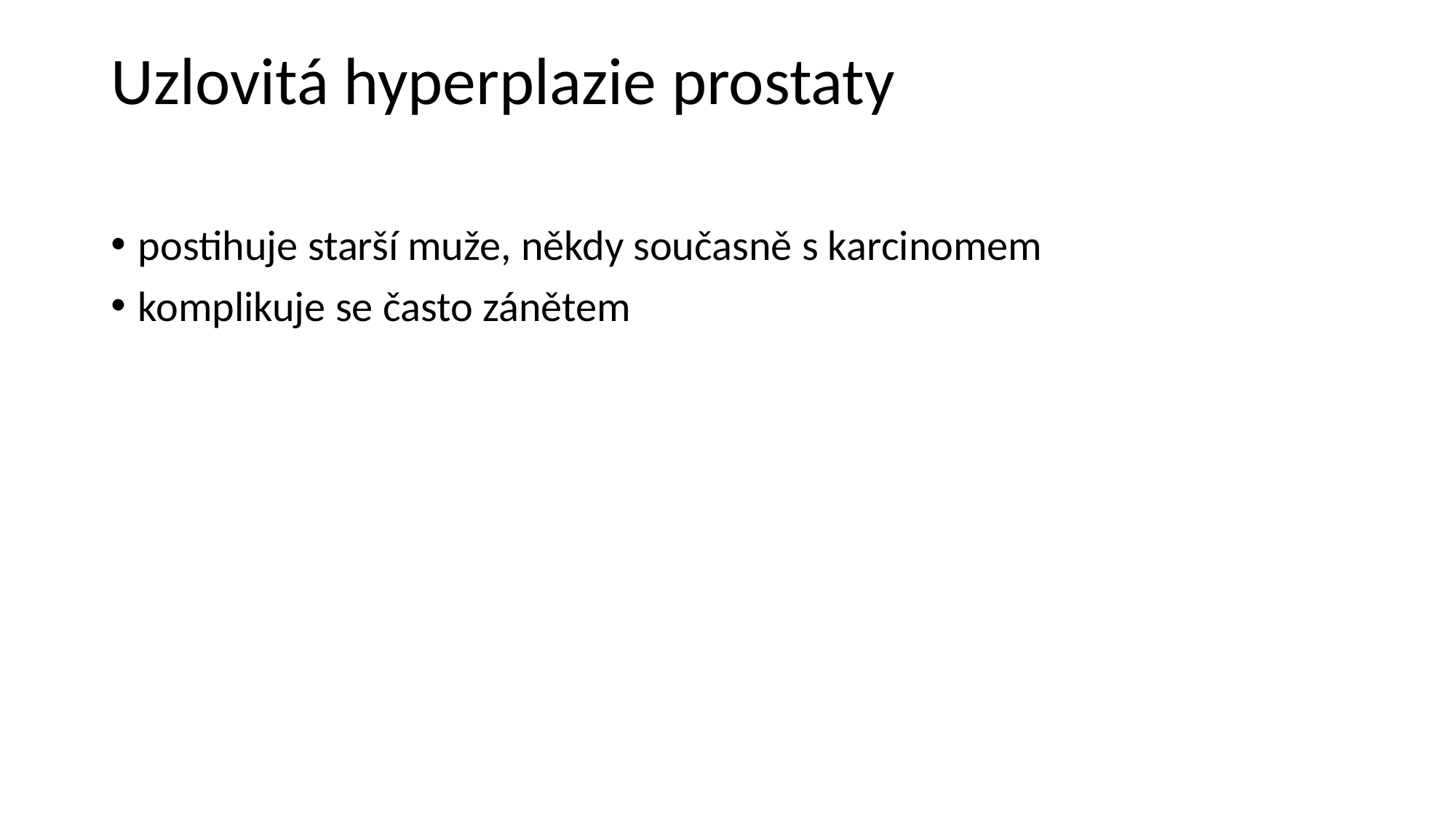

# Uzlovitá hyperplazie prostaty
postihuje starší muže, někdy současně s karcinomem
komplikuje se často zánětem